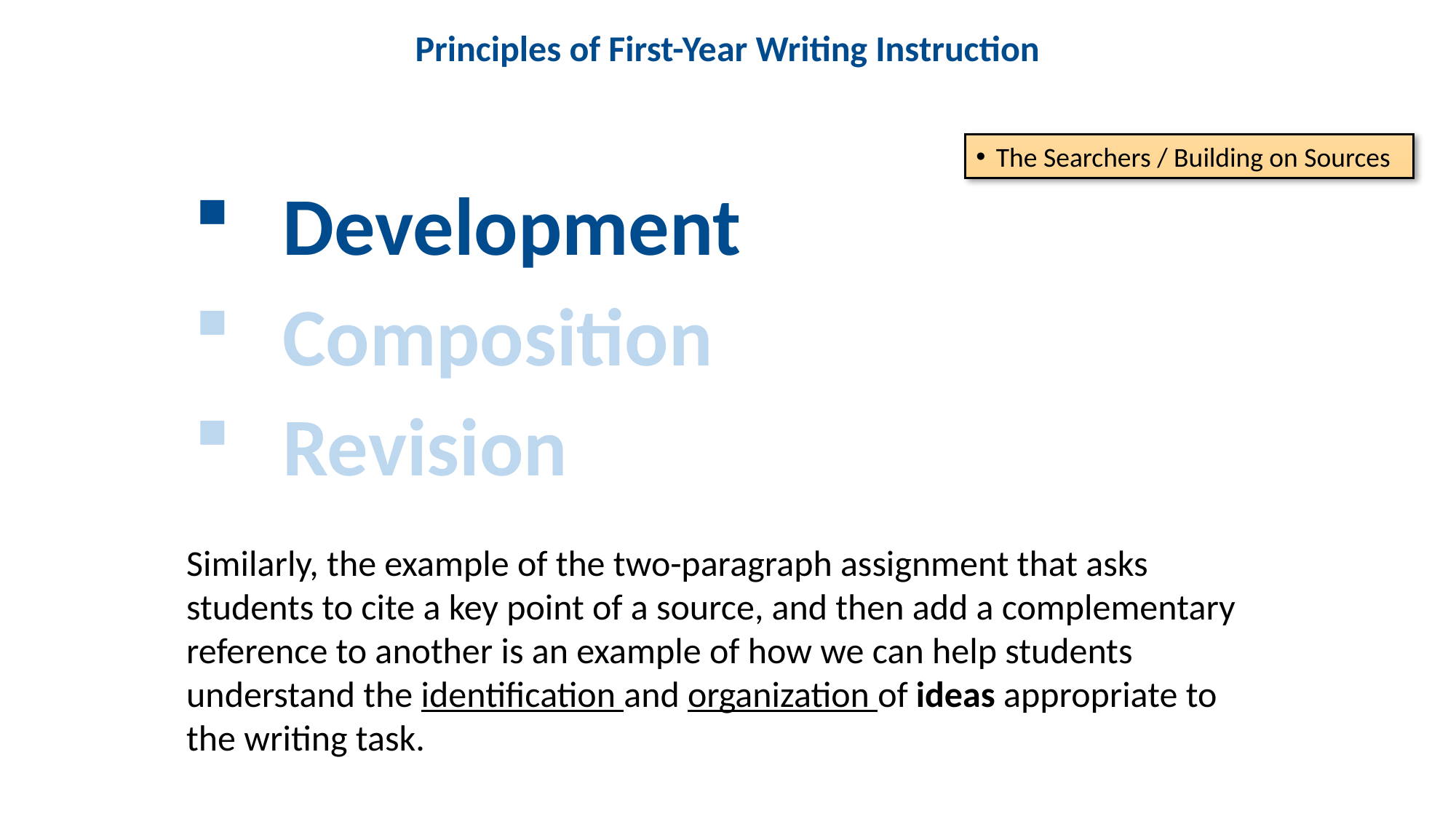

Principles of First-Year Writing Instruction
The Searchers / Building on Sources
Development
Composition
Revision
Similarly, the example of the two-paragraph assignment that asks students to cite a key point of a source, and then add a complementary reference to another is an example of how we can help students understand the identification and organization of ideas appropriate to the writing task.